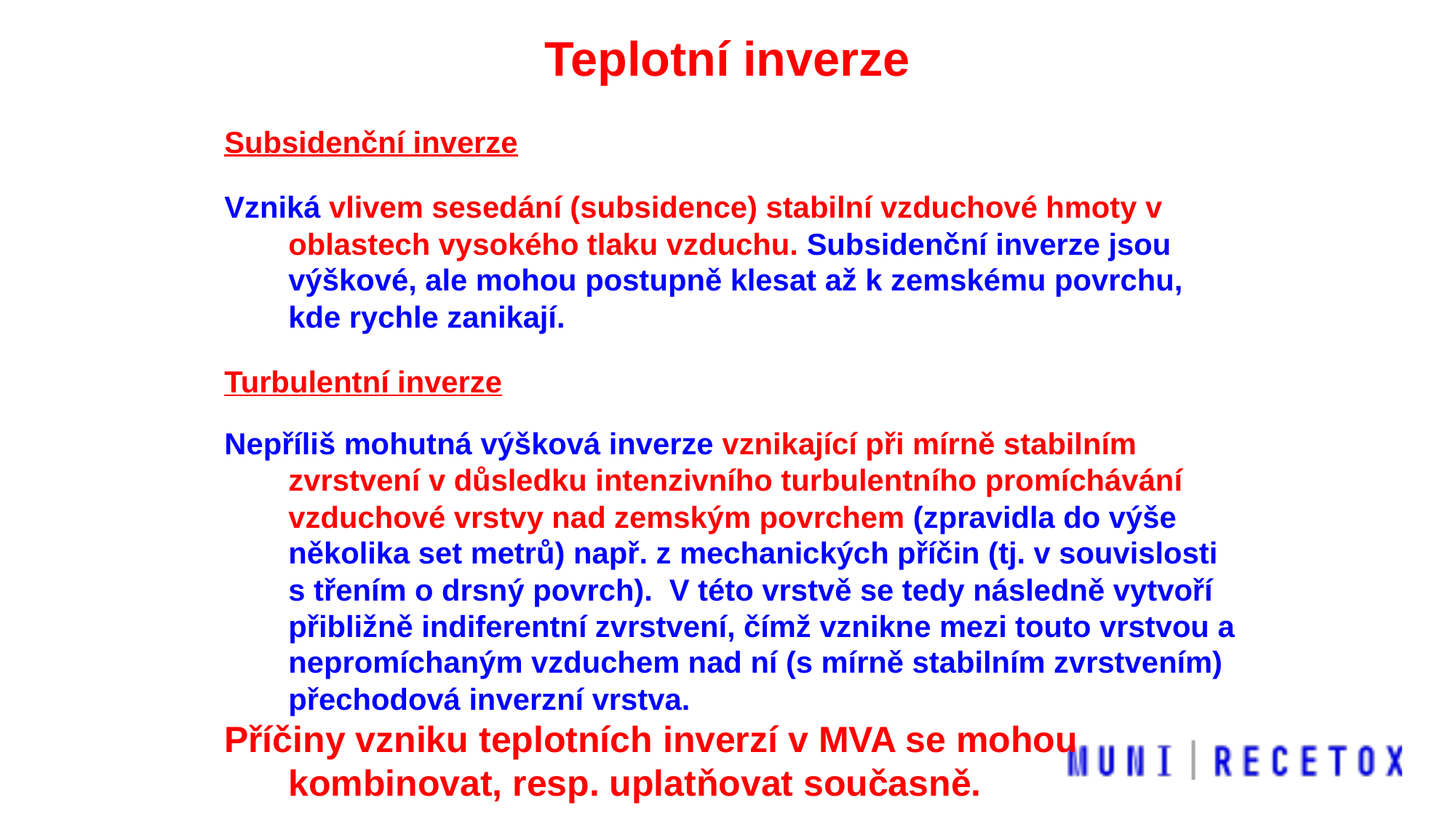

Teplotní inverze
Subsidenční inverze

Vzniká vlivem sesedání (subsidence) stabilní vzduchové hmoty v oblastech vysokého tlaku vzduchu. Subsidenční inverze jsou výškové, ale mohou postupně klesat až k zemskému povrchu, kde rychle zanikají.

Turbulentní inverze

Nepříliš mohutná výšková inverze vznikající při mírně stabilním zvrstvení v důsledku intenzivního turbulentního promíchávání vzduchové vrstvy nad zemským povrchem (zpravidla do výše několika set metrů) např. z mechanických příčin (tj. v souvislosti s třením o drsný povrch).  V této vrstvě se tedy následně vytvoří přibližně indiferentní zvrstvení, čímž vznikne mezi touto vrstvou a nepromíchaným vzduchem nad ní (s mírně stabilním zvrstvením) přechodová inverzní vrstva.
Příčiny vzniku teplotních inverzí v MVA se mohou kombinovat, resp. uplatňovat současně.